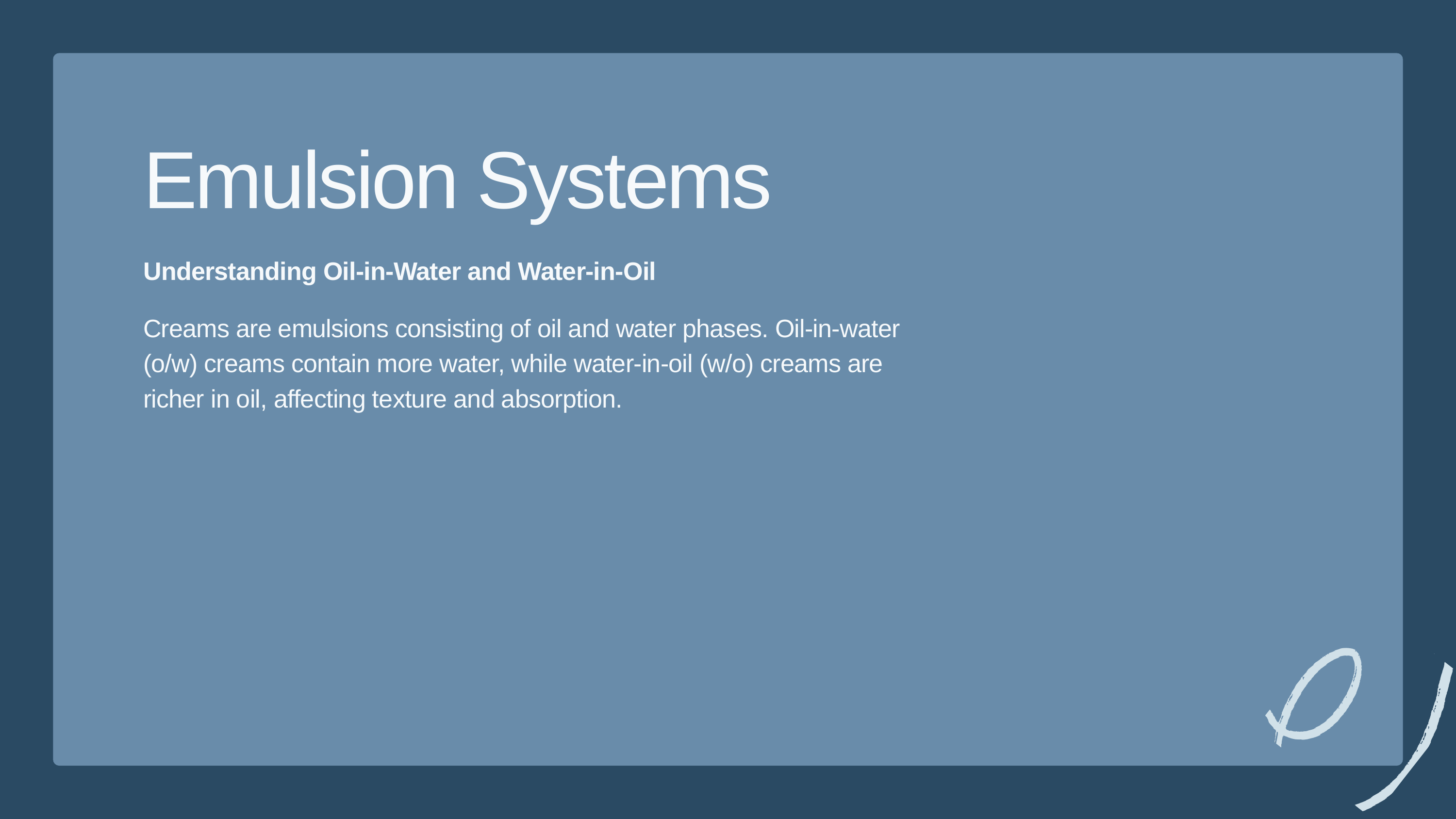

Emulsion Systems
Understanding Oil-in-Water and Water-in-Oil
Creams are emulsions consisting of oil and water phases. Oil-in-water (o/w) creams contain more water, while water-in-oil (w/o) creams are richer in oil, affecting texture and absorption.

4